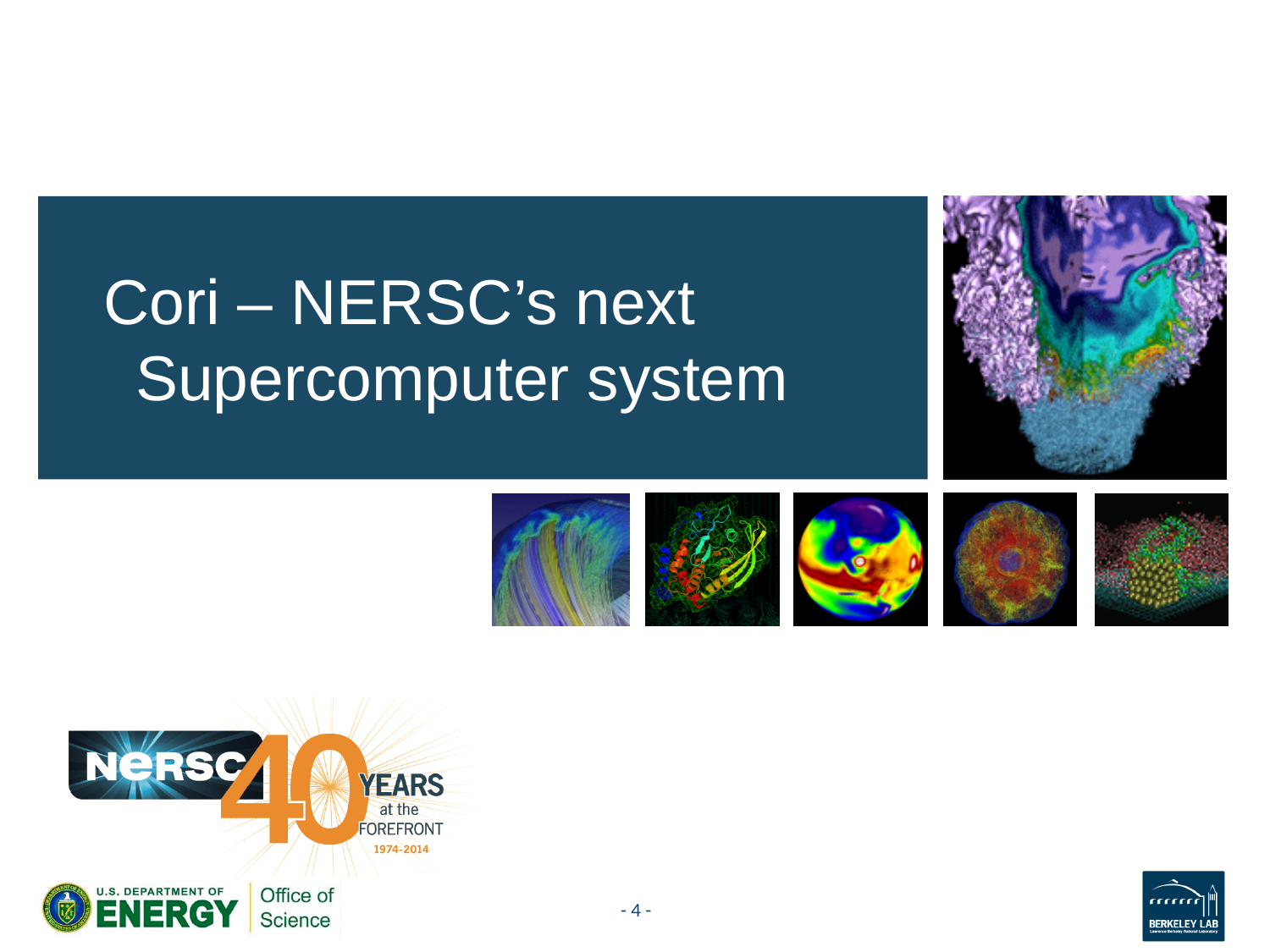

# Cori – NERSC’s next Supercomputer system
- 4 -